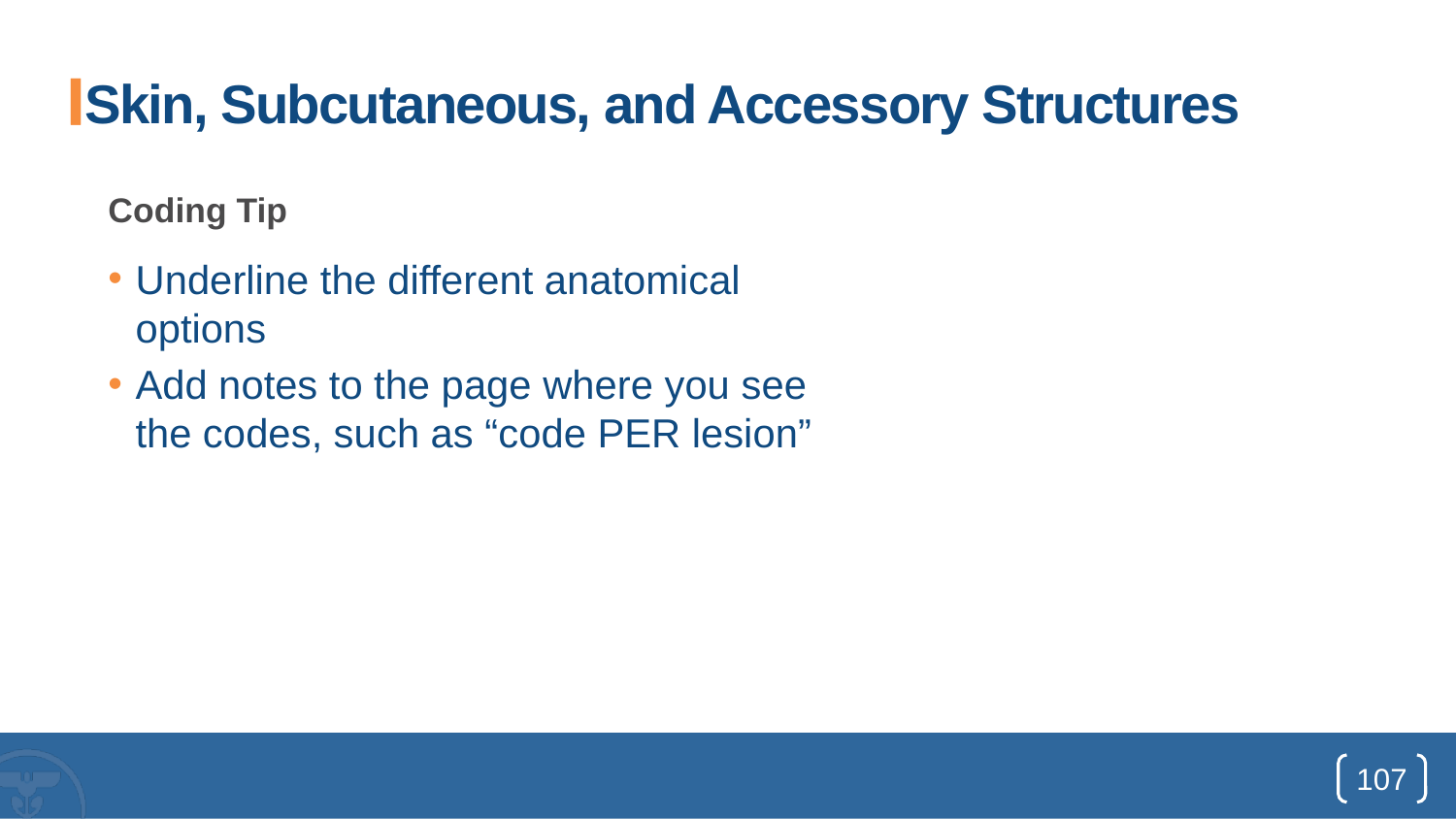

# Skin, Subcutaneous, and Accessory Structures
Coding Tip
Underline the different anatomical
options
Add notes to the page where you see
the codes, such as “code PER lesion”

107